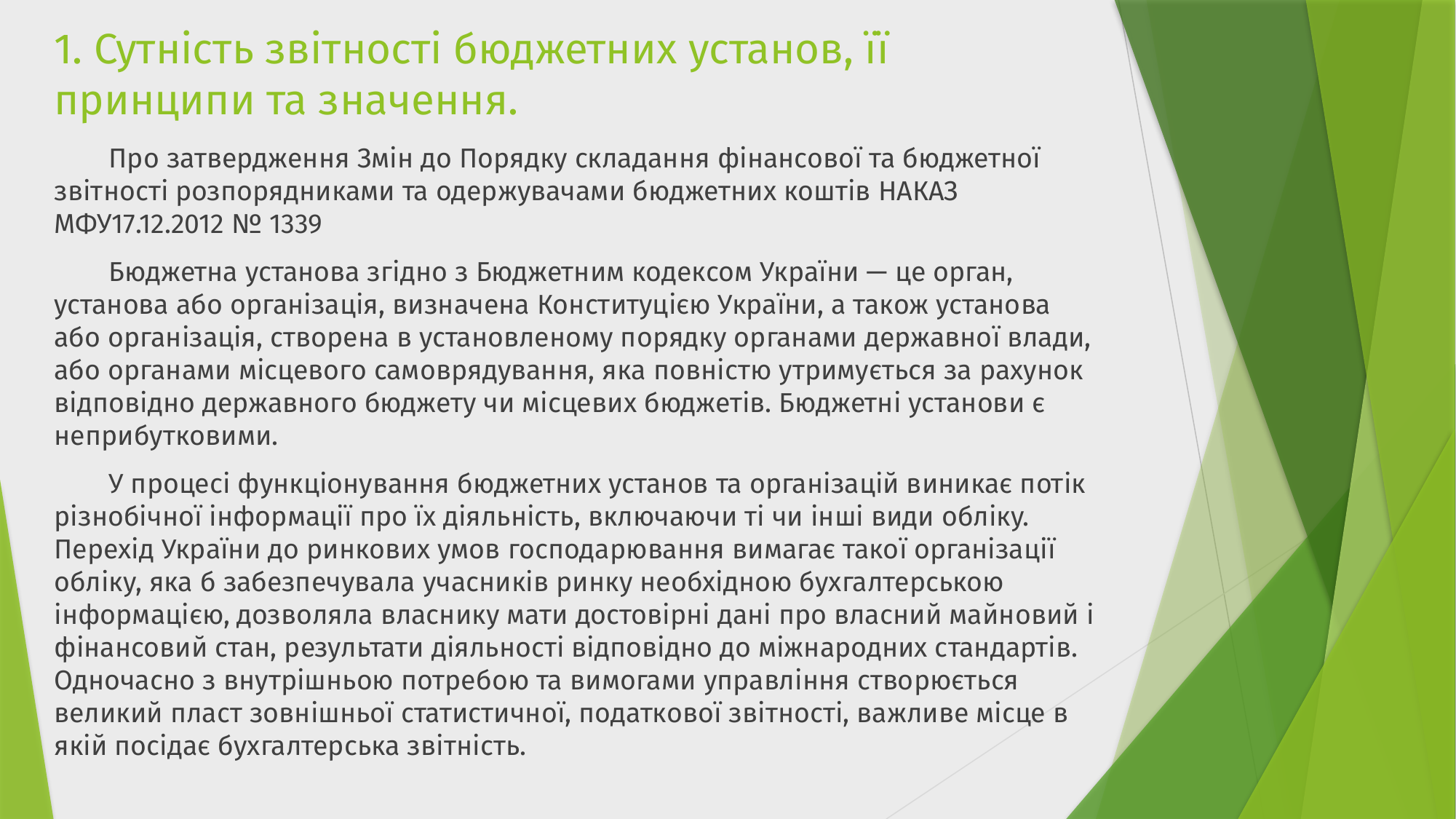

# 1. Сутність звітності бюджетних установ, її принципи та значення.
Про затвердження Змін до Порядку складання фінансової та бюджетної звітності розпорядниками та одержувачами бюджетних коштів НАКАЗ МФУ17.12.2012 № 1339
Бюджетна установа згідно з Бюджетним кодексом України — це орган, установа або організація, визначена Конституцією України, а також установа або організація, створена в установленому порядку органами державної влади, або органами місцевого самоврядування, яка повністю утримується за рахунок відповідно державного бюджету чи місцевих бюджетів. Бюджетні установи є неприбутковими.
У процесі функціонування бюджетних установ та організацій виникає потік різнобічної інформації про їх діяльність, включаючи ті чи інші види обліку. Перехід України до ринкових умов господарювання вимагає такої організації обліку, яка б забезпечувала учасників ринку необхідною бухгалтерською інформацією, дозволяла власнику мати достовірні дані про власний майновий і фінансовий стан, результати діяльності відповідно до міжнародних стандартів. Одночасно з внутрішньою потребою та вимогами управління створюється великий пласт зовнішньої статистичної, податкової звітності, важливе місце в якій посідає бухгалтерська звітність.